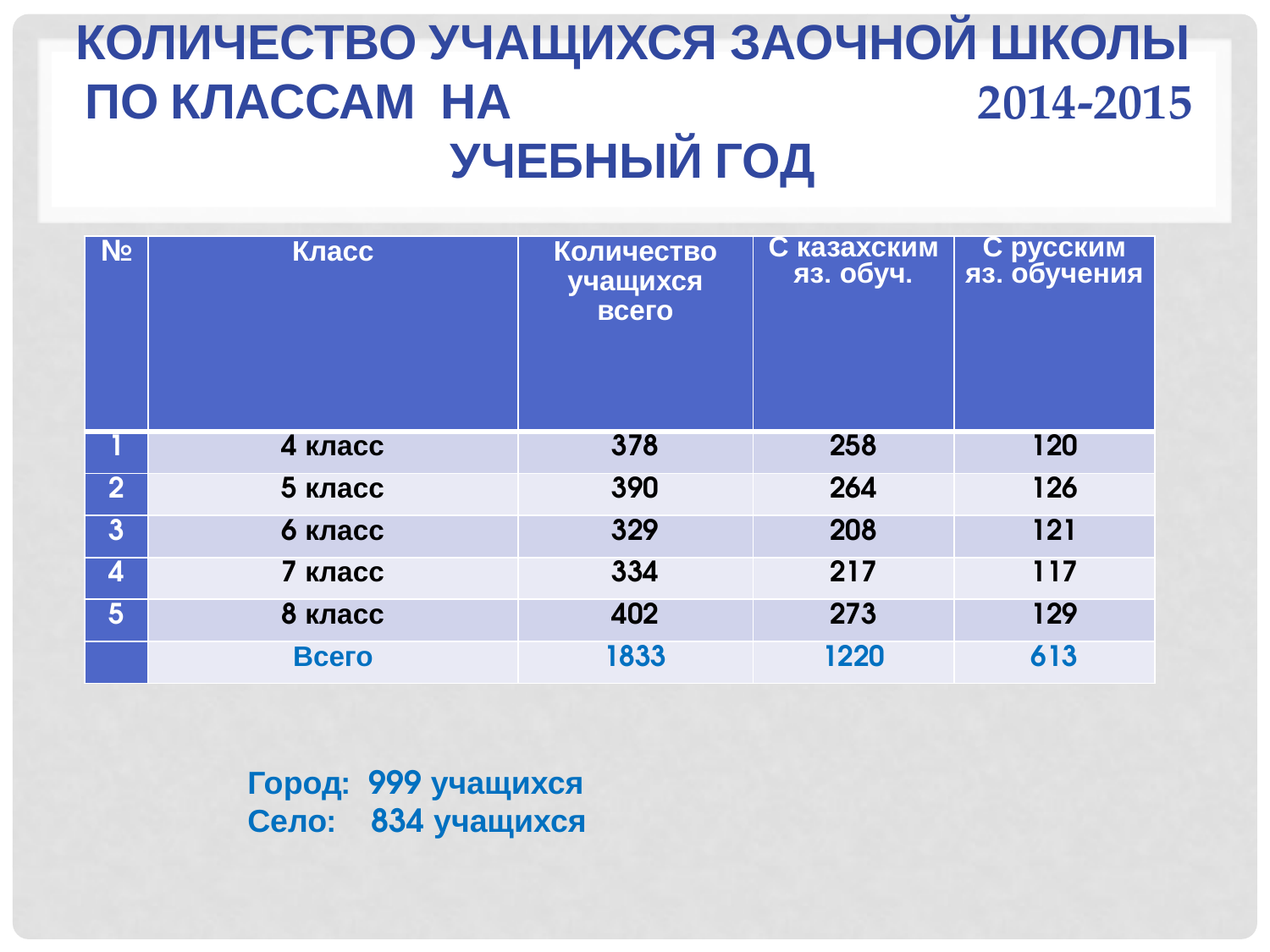

# Количество учащихся Заочной школы  по классам  на                                      2014-2015 учебный год
| № | Класс | Количество учащихся всего | С казахским яз. обуч. | С русским яз. обучения |
| --- | --- | --- | --- | --- |
| 1 | 4 класс | 378 | 258 | 120 |
| 2 | 5 класс | 390 | 264 | 126 |
| 3 | 6 класс | 329 | 208 | 121 |
| 4 | 7 класс | 334 | 217 | 117 |
| 5 | 8 класс | 402 | 273 | 129 |
|  | Всего | 1833 | 1220 | 613 |
Город:  999 учащихся
Село:    834 учащихся